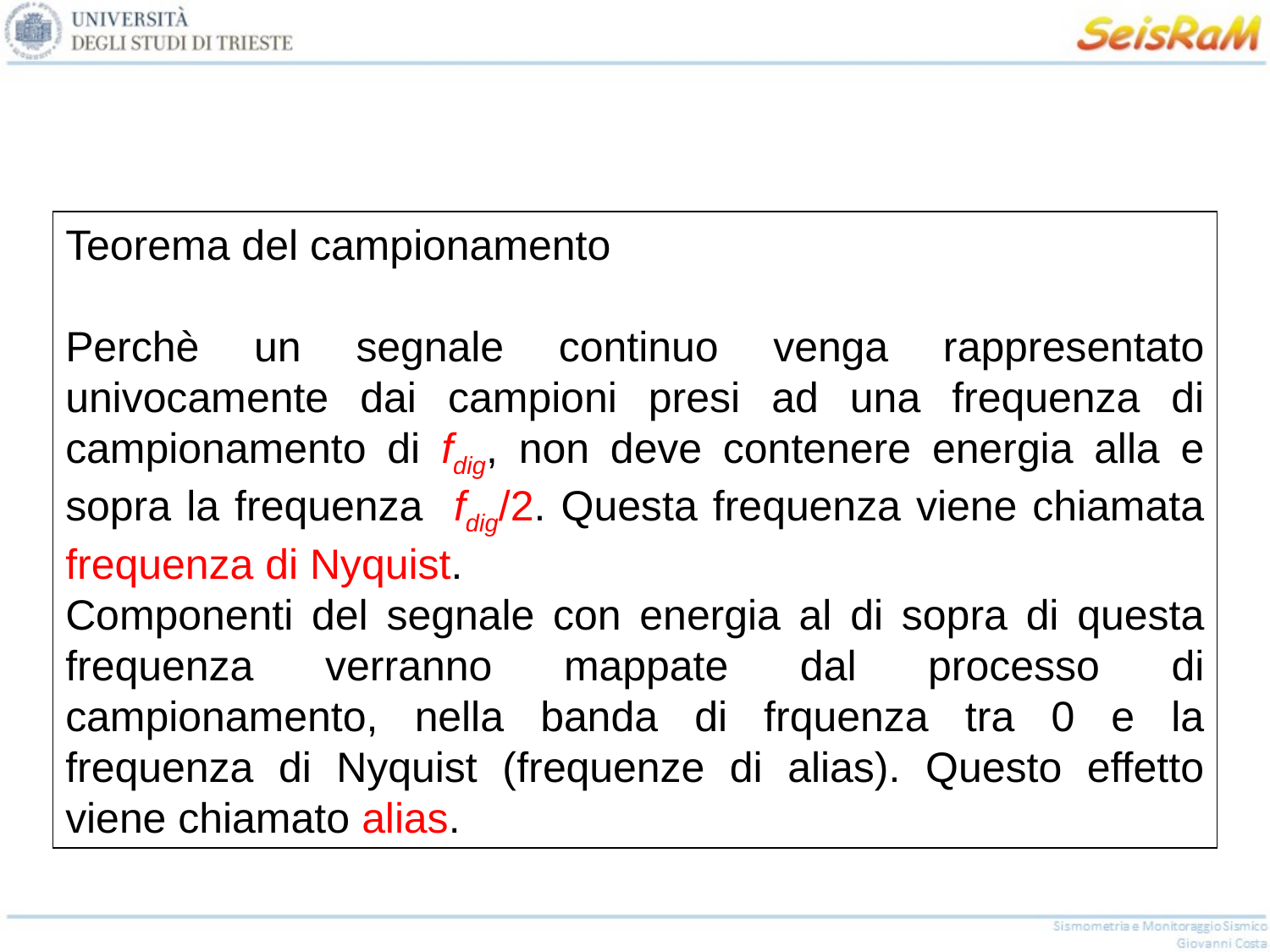

Teorema del campionamento

Perchè un segnale continuo venga rappresentato univocamente dai campioni presi ad una frequenza di campionamento di fdig, non deve contenere energia alla e sopra la frequenza  fdig/2. Questa frequenza viene chiamata frequenza di Nyquist.
Componenti del segnale con energia al di sopra di questa frequenza verranno mappate dal processo di campionamento, nella banda di frquenza tra 0 e la frequenza di Nyquist (frequenze di alias). Questo effetto viene chiamato alias.